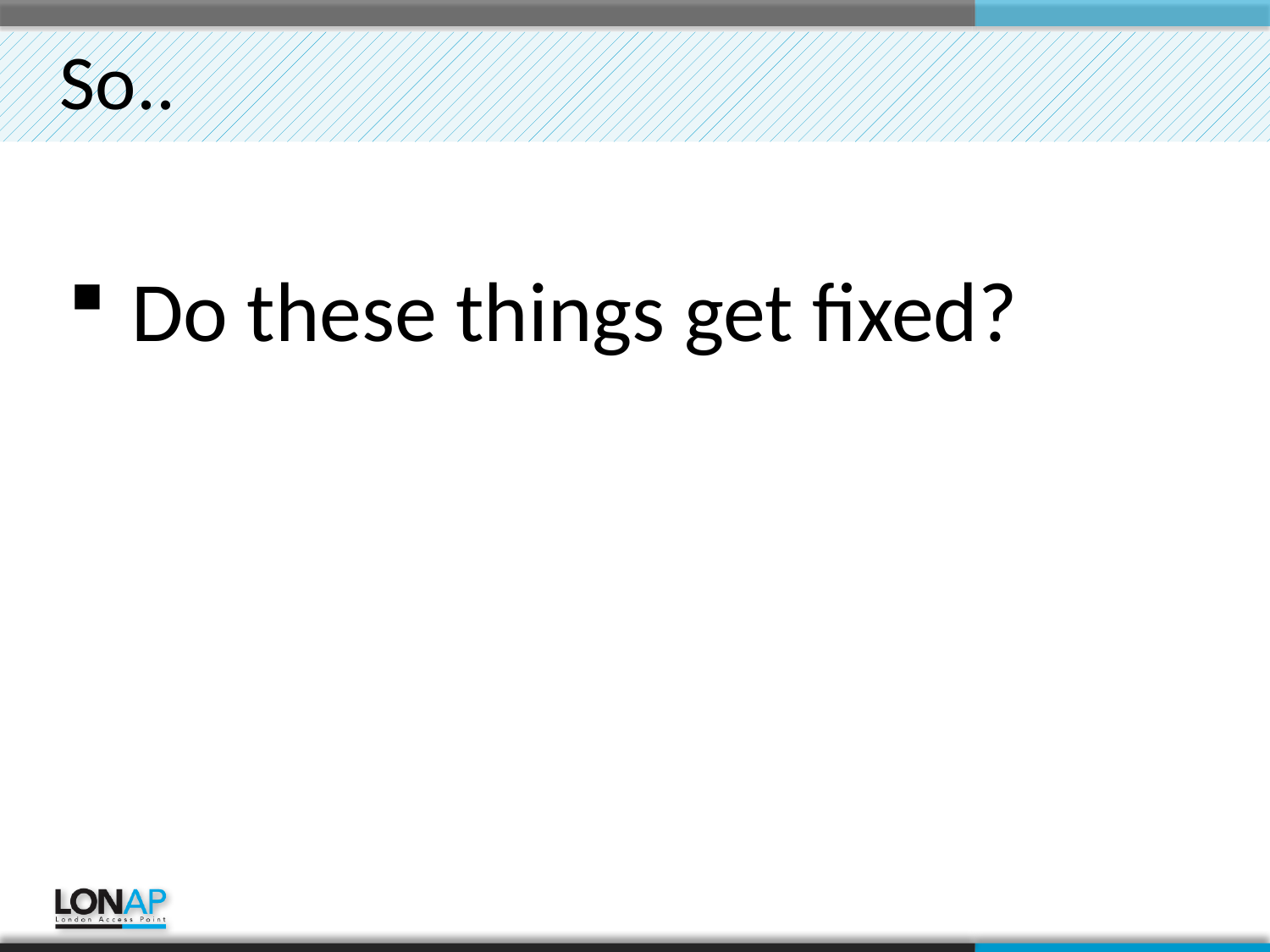

# So..

Do these things get fixed?